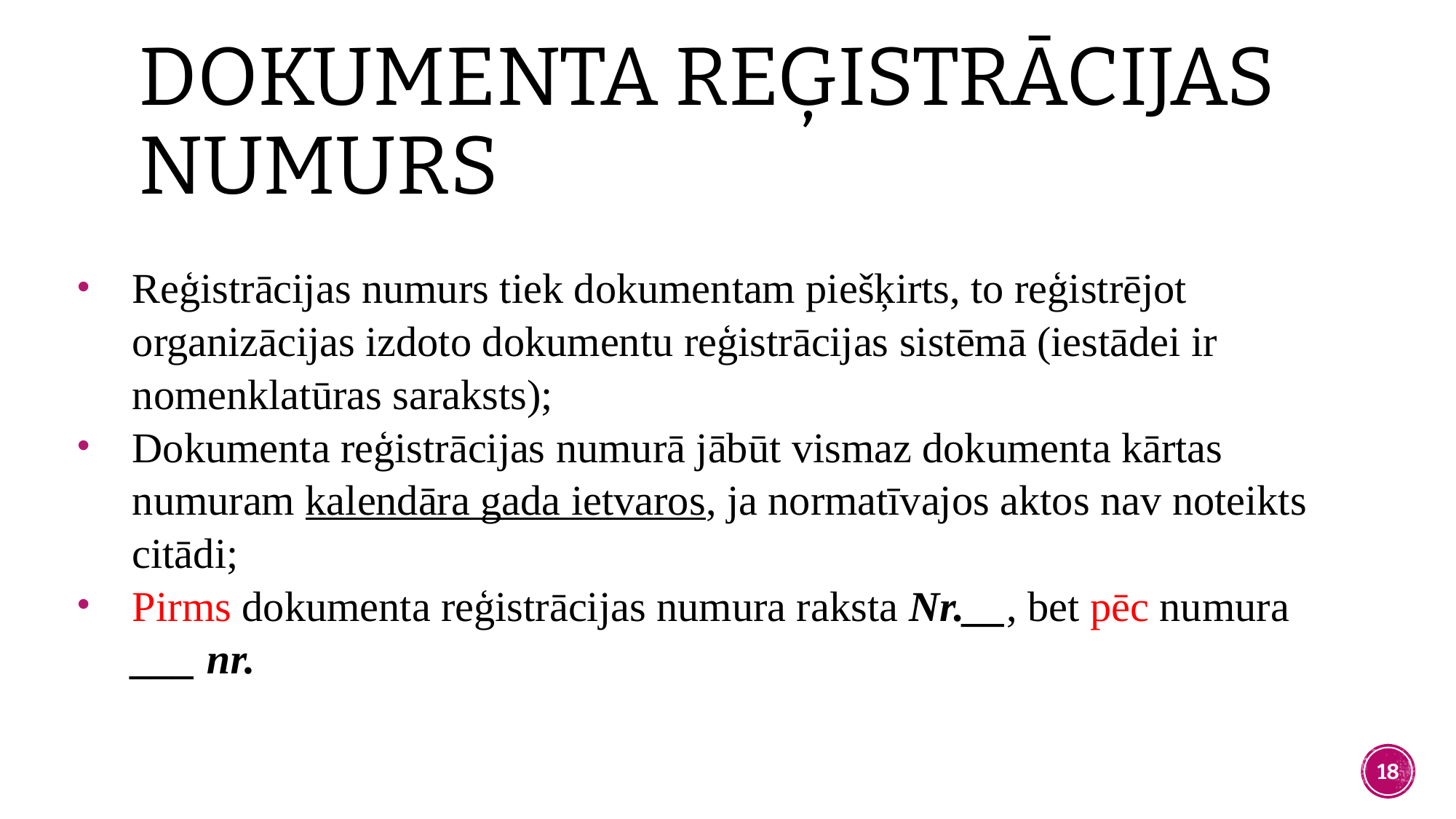

# DOKUMENTA REĢISTRĀCIJAS NUMURS
Reģistrācijas numurs tiek dokumentam piešķirts, to reģistrējot organizācijas izdoto dokumentu reģistrācijas sistēmā (iestādei ir nomenklatūras saraksts);
Dokumenta reģistrācijas numurā jābūt vismaz dokumenta kārtas numuram kalendāra gada ietvaros, ja normatīvajos aktos nav noteikts citādi;
Pirms dokumenta reģistrācijas numura raksta Nr.__, bet pēc numura ___ nr.
18